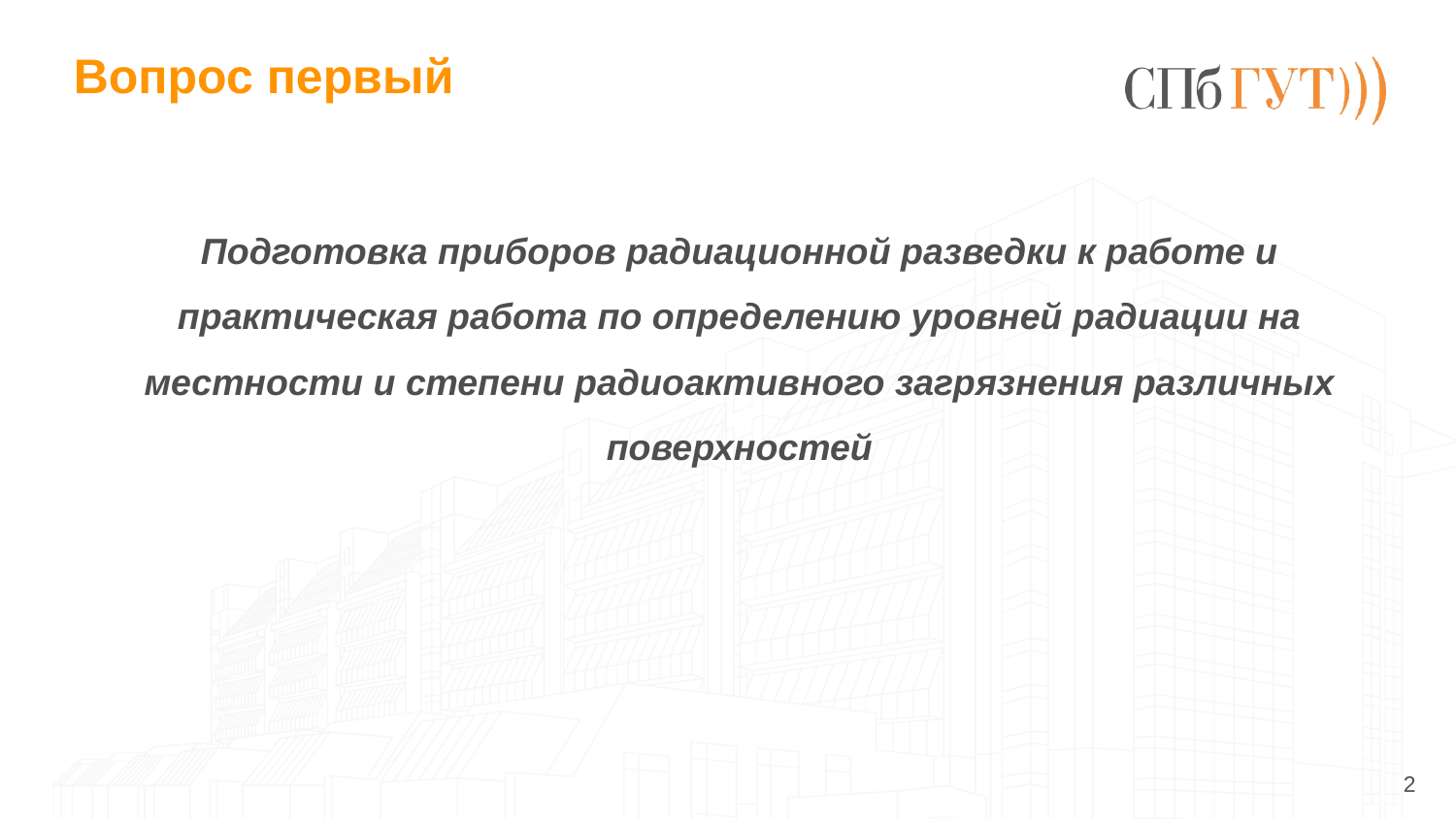

# Вопрос первый
Подготовка приборов радиационной разведки к работе и практическая работа по определению уровней радиации на местности и степени радиоактивного загрязнения различных поверхностей
2